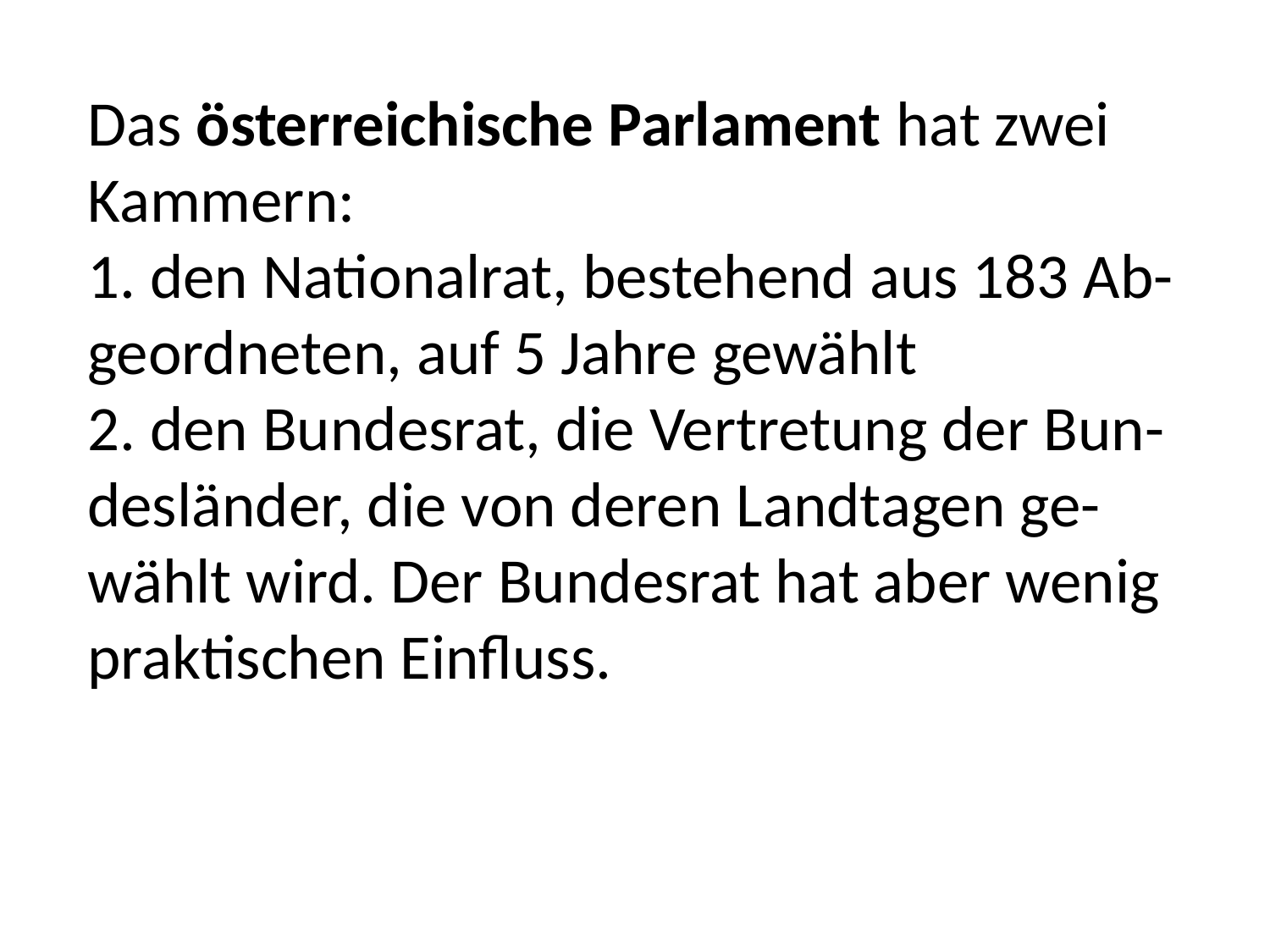

Das österreichische Parlament hat zwei Kammern:
1. den Nationalrat, bestehend aus 183 Ab-geordneten, auf 5 Jahre gewählt
2. den Bundesrat, die Vertretung der Bun-desländer, die von deren Landtagen ge-wählt wird. Der Bundesrat hat aber wenig praktischen Einfluss.